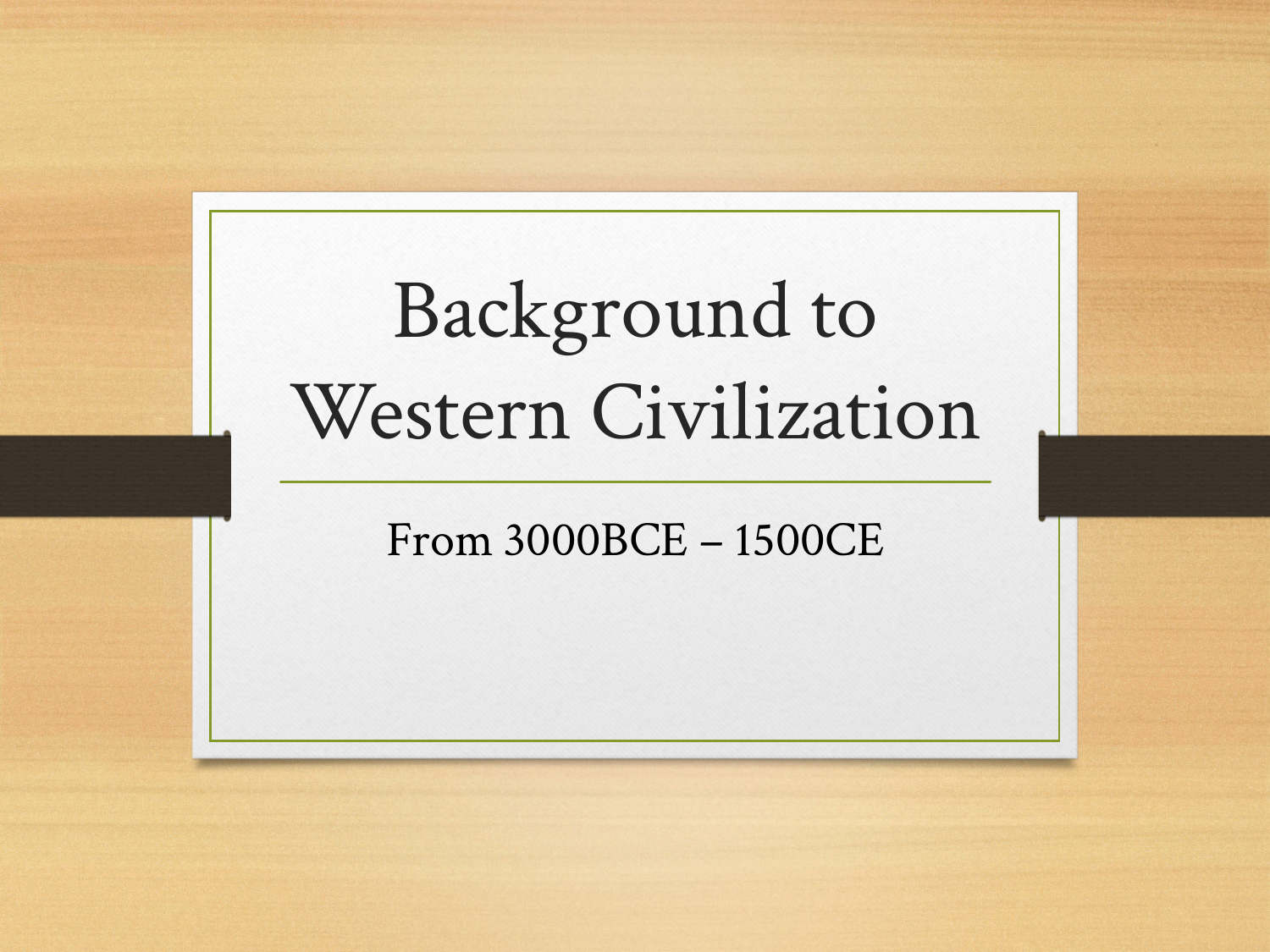

# Background to Western Civilization
From 3000BCE – 1500CE